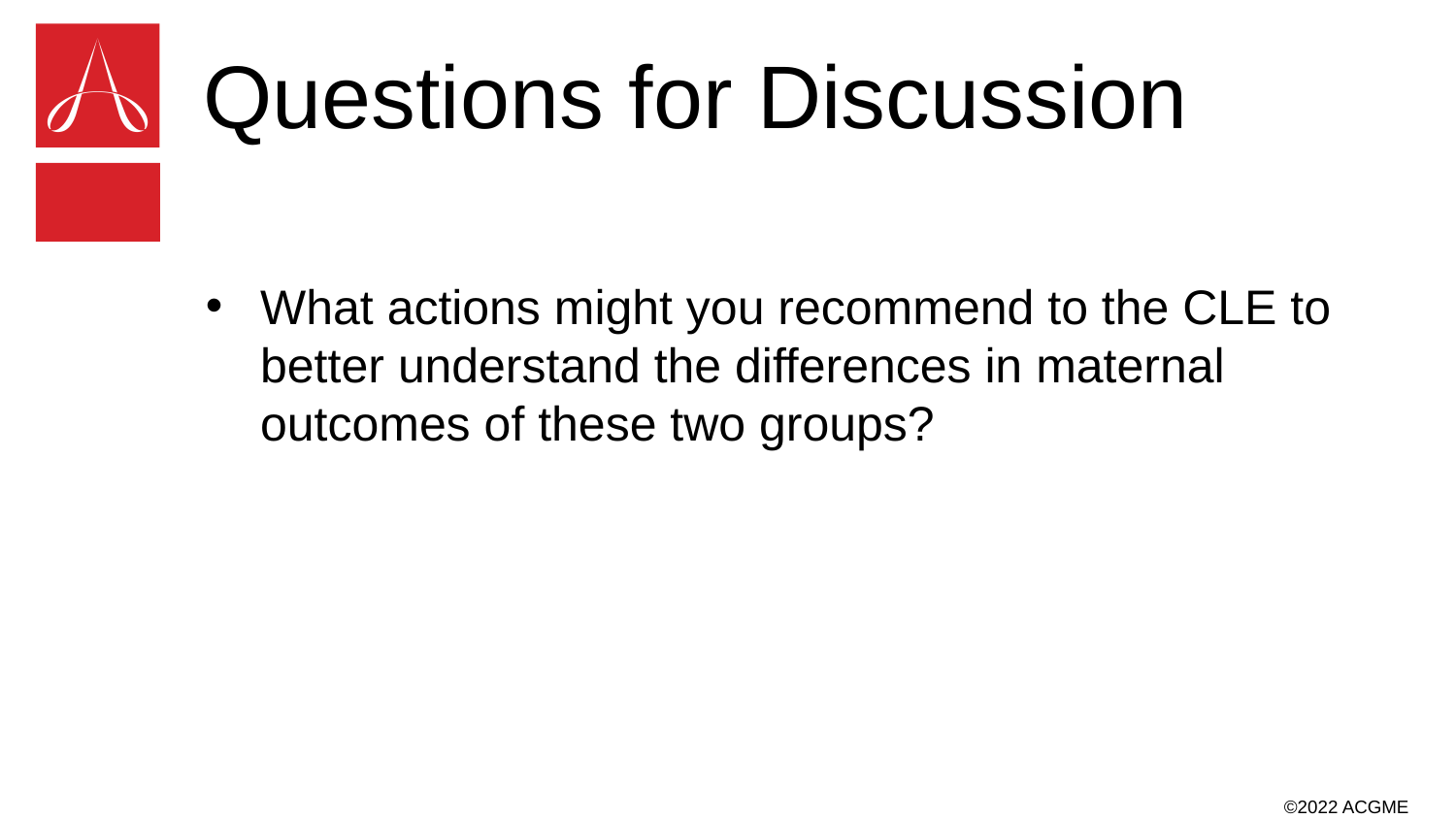

# Questions for Discussion
What actions might you recommend to the CLE to better understand the differences in maternal outcomes of these two groups?